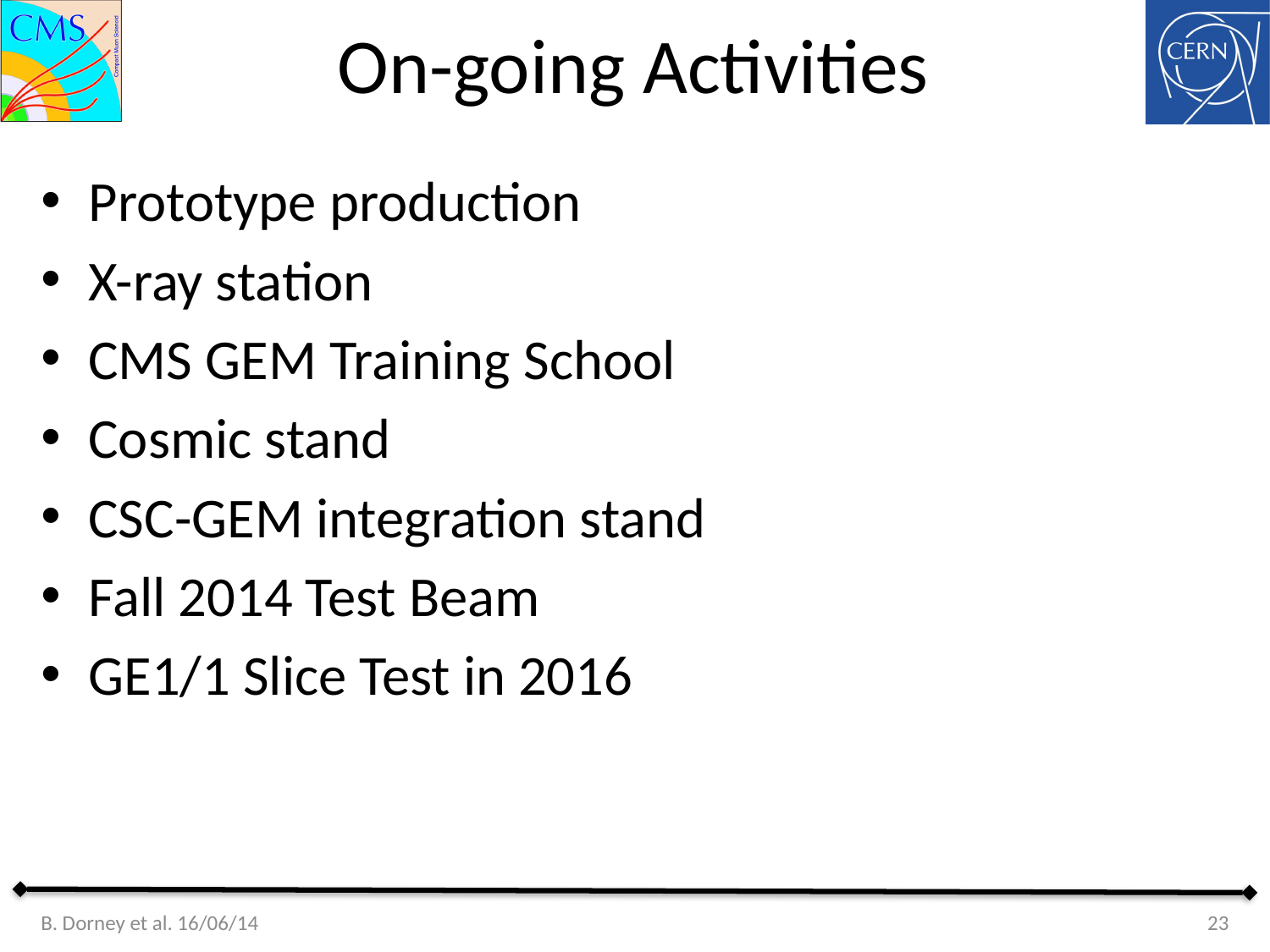

# On-going Activities
Prototype production
X-ray station
CMS GEM Training School
Cosmic stand
CSC-GEM integration stand
Fall 2014 Test Beam
GE1/1 Slice Test in 2016

B. Dorney et al. 16/06/14
23